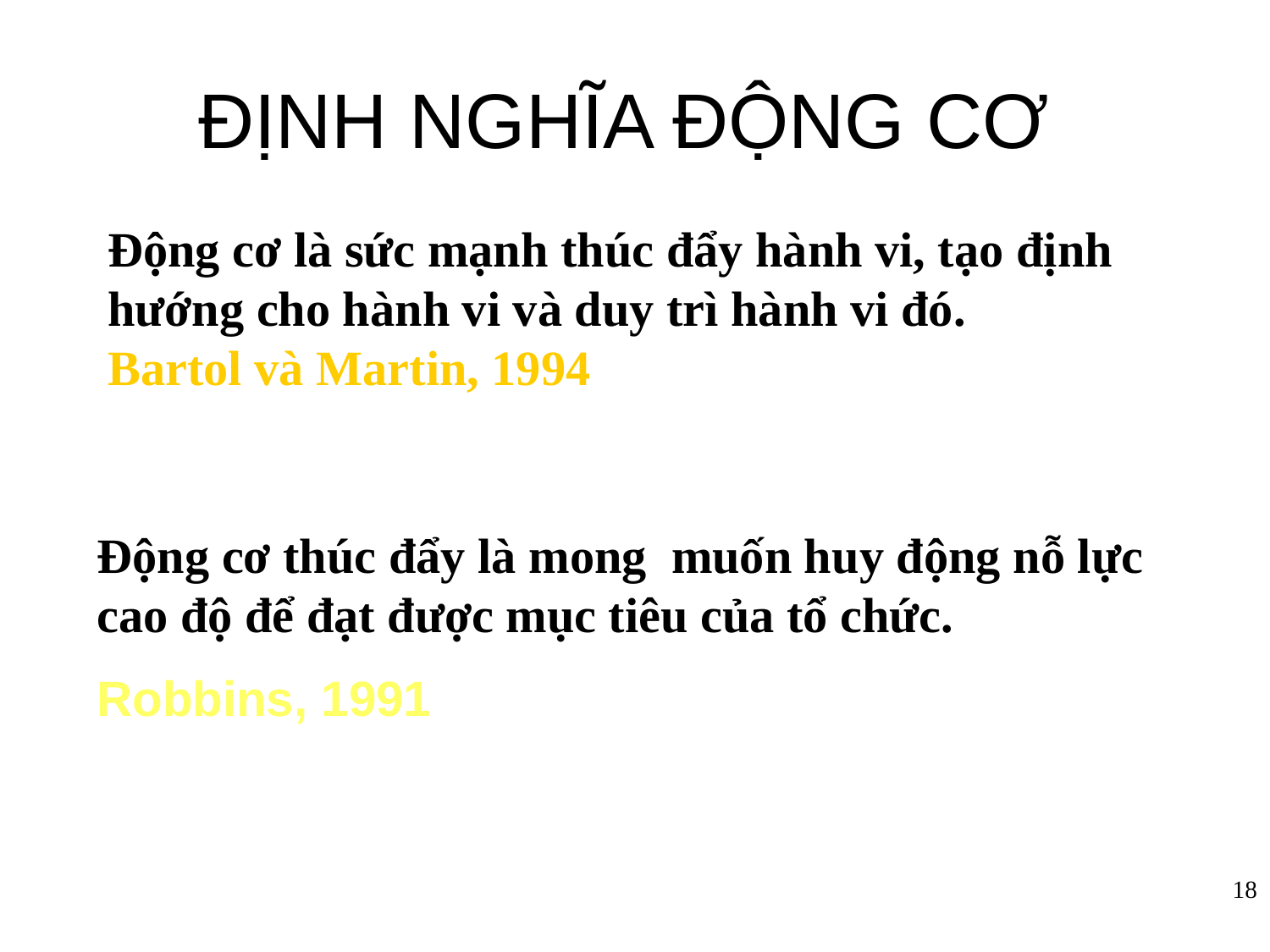

ĐỊNH NGHĨA ĐỘNG CƠ
Động cơ là sức mạnh thúc đẩy hành vi, tạo định hướng cho hành vi và duy trì hành vi đó.
Bartol và Martin, 1994

Động cơ thúc đẩy là mong  muốn huy động nỗ lực cao độ để đạt được mục tiêu của tổ chức.
Robbins, 1991
18